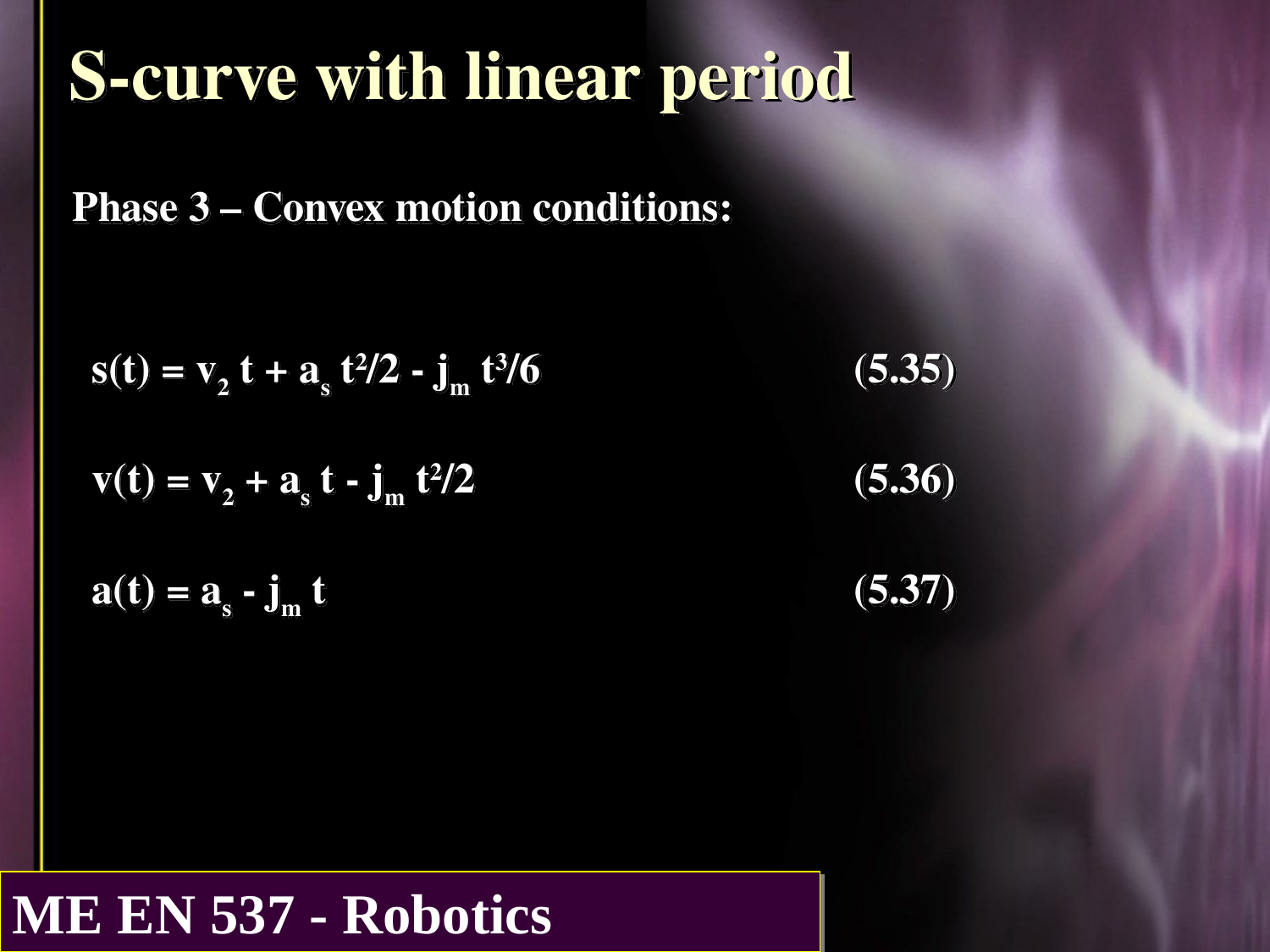

S-curve with linear period
Phase 3 – Convex motion conditions:
s(t) = v2 t + as t2/2 - jm t3/6			(5.35)

v(t) = v2 + as t - jm t2/2			(5.36)

a(t) = as - jm t			(5.37)